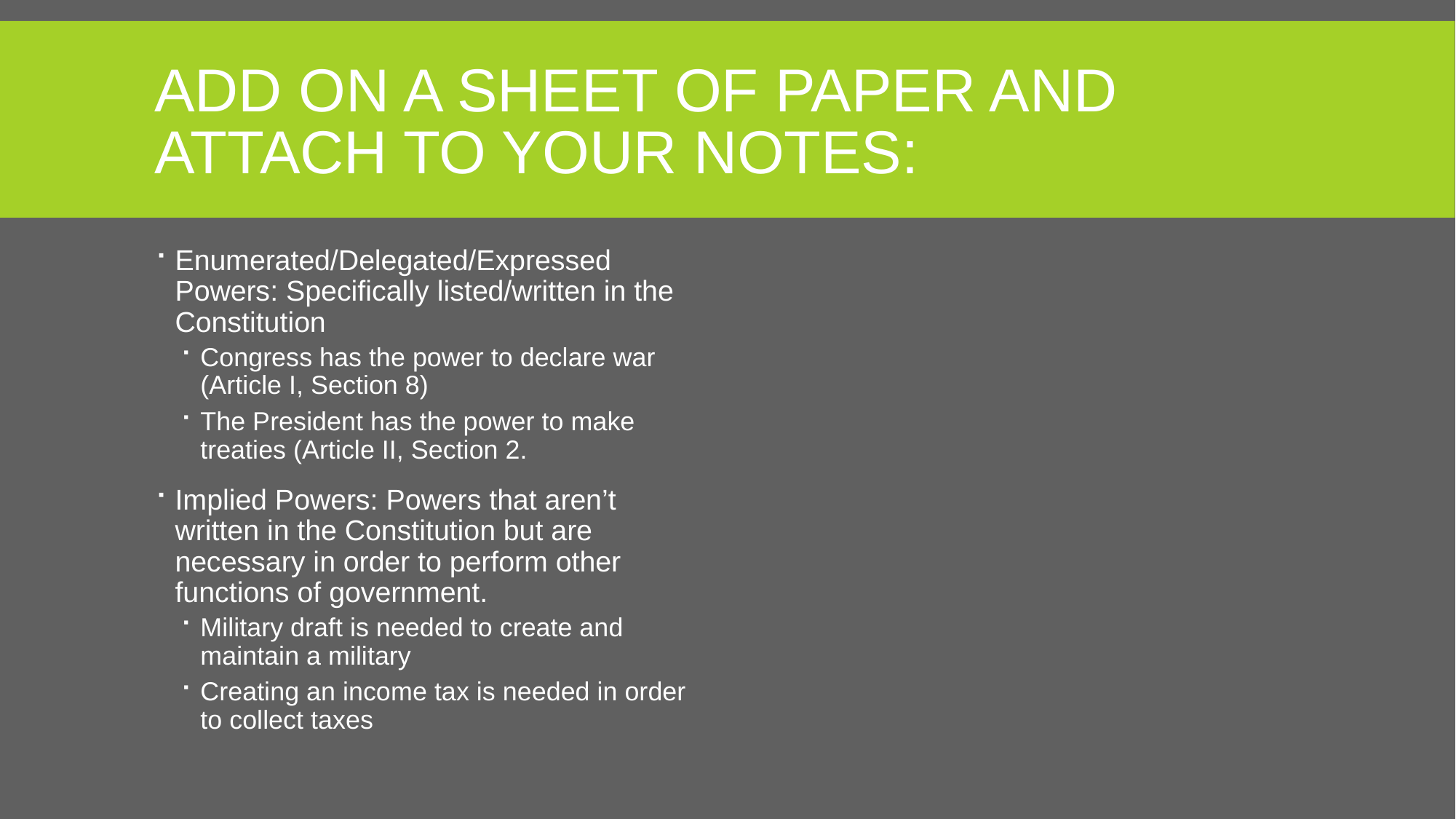

# Add on a sheet of paper and attach to your notes:
Enumerated/Delegated/Expressed Powers: Specifically listed/written in the Constitution
Congress has the power to declare war (Article I, Section 8)
The President has the power to make treaties (Article II, Section 2.
Implied Powers: Powers that aren’t written in the Constitution but are necessary in order to perform other functions of government.
Military draft is needed to create and maintain a military
Creating an income tax is needed in order to collect taxes